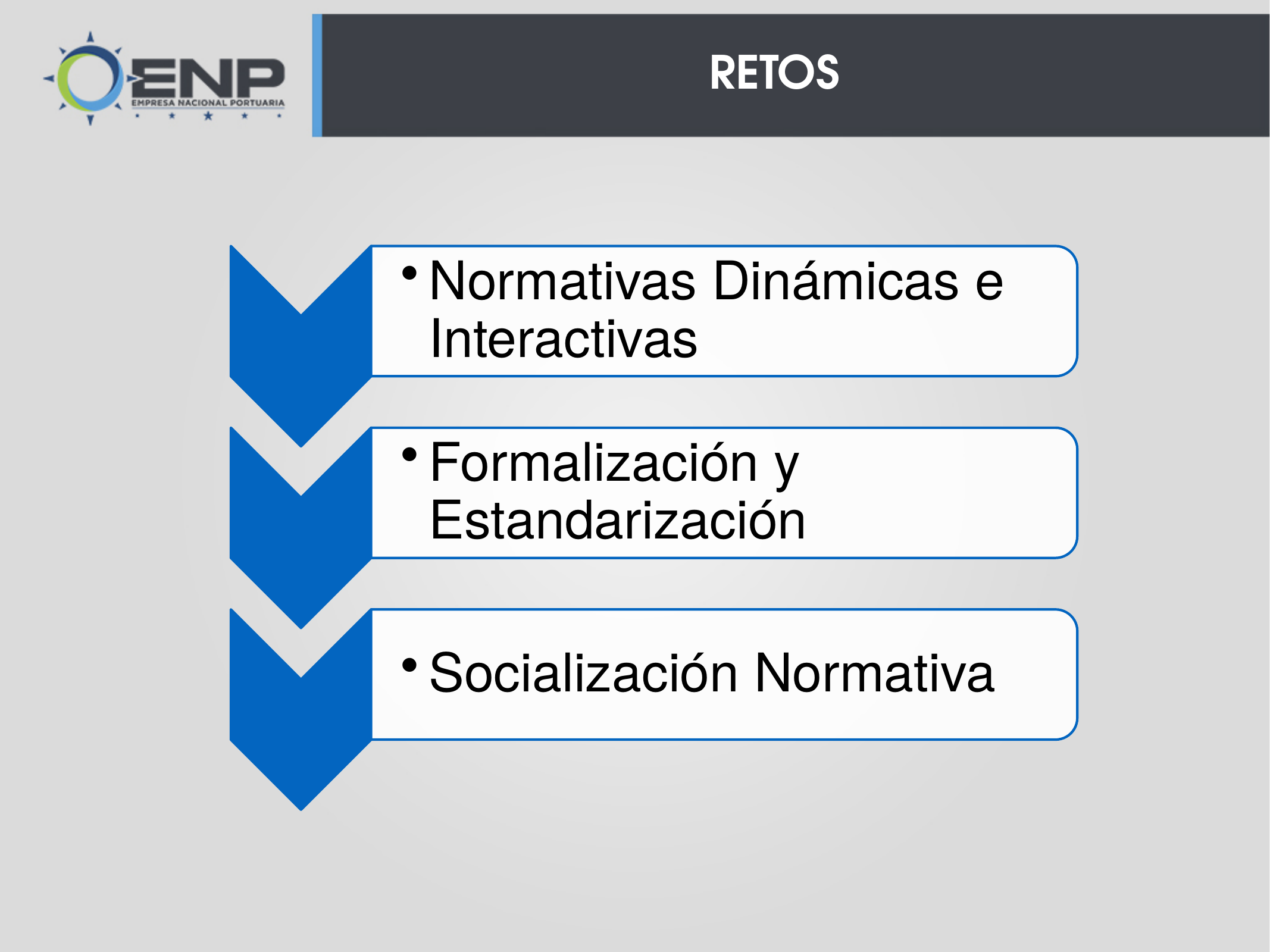

RETOS

Normativas Dinámicas e Interactivas

Formalización y Estandarización

Socialización Normativa